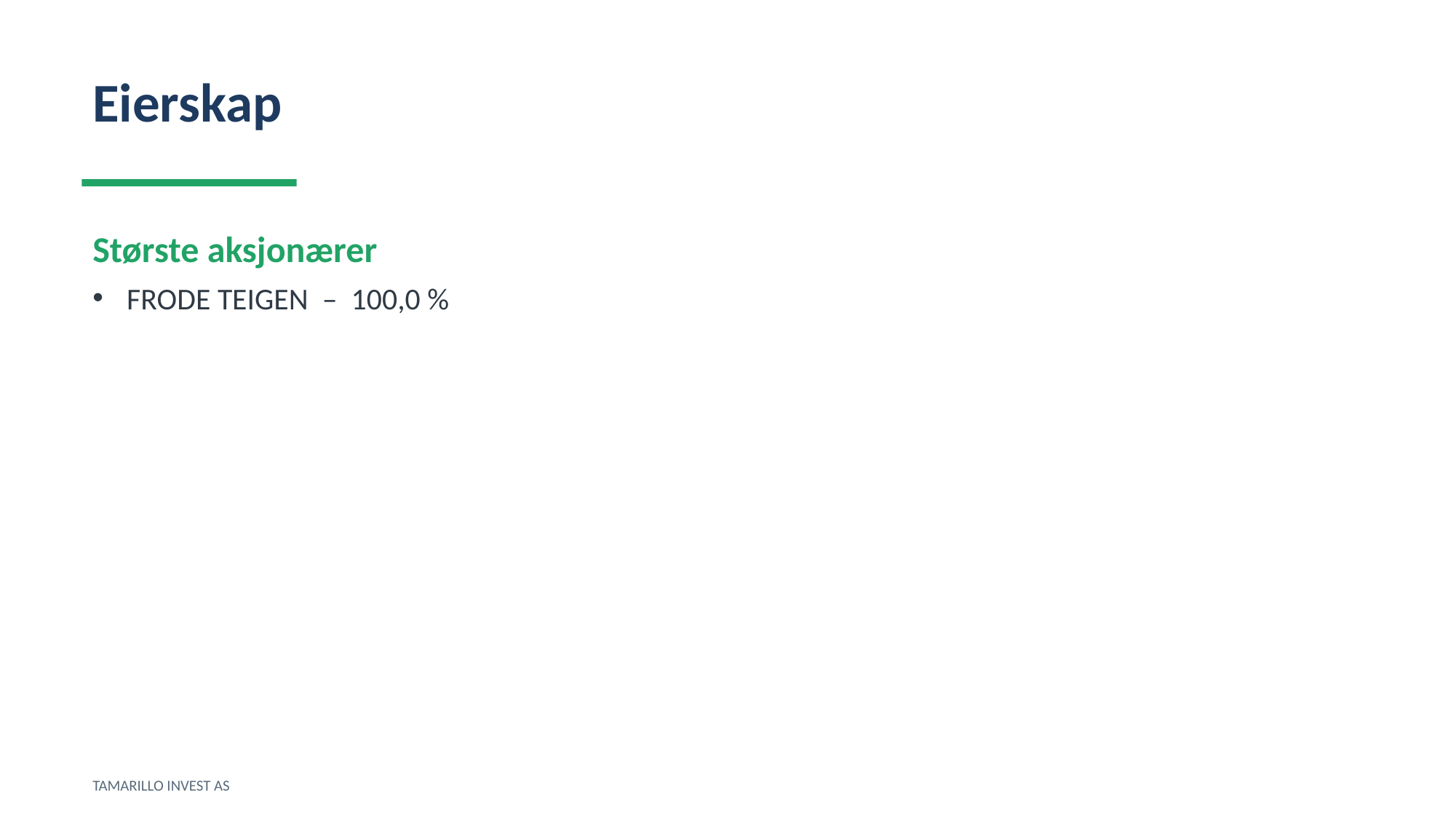

Eierskap

Største aksjonærer
FRODE TEIGEN  –  100,0 %
TAMARILLO INVEST AS